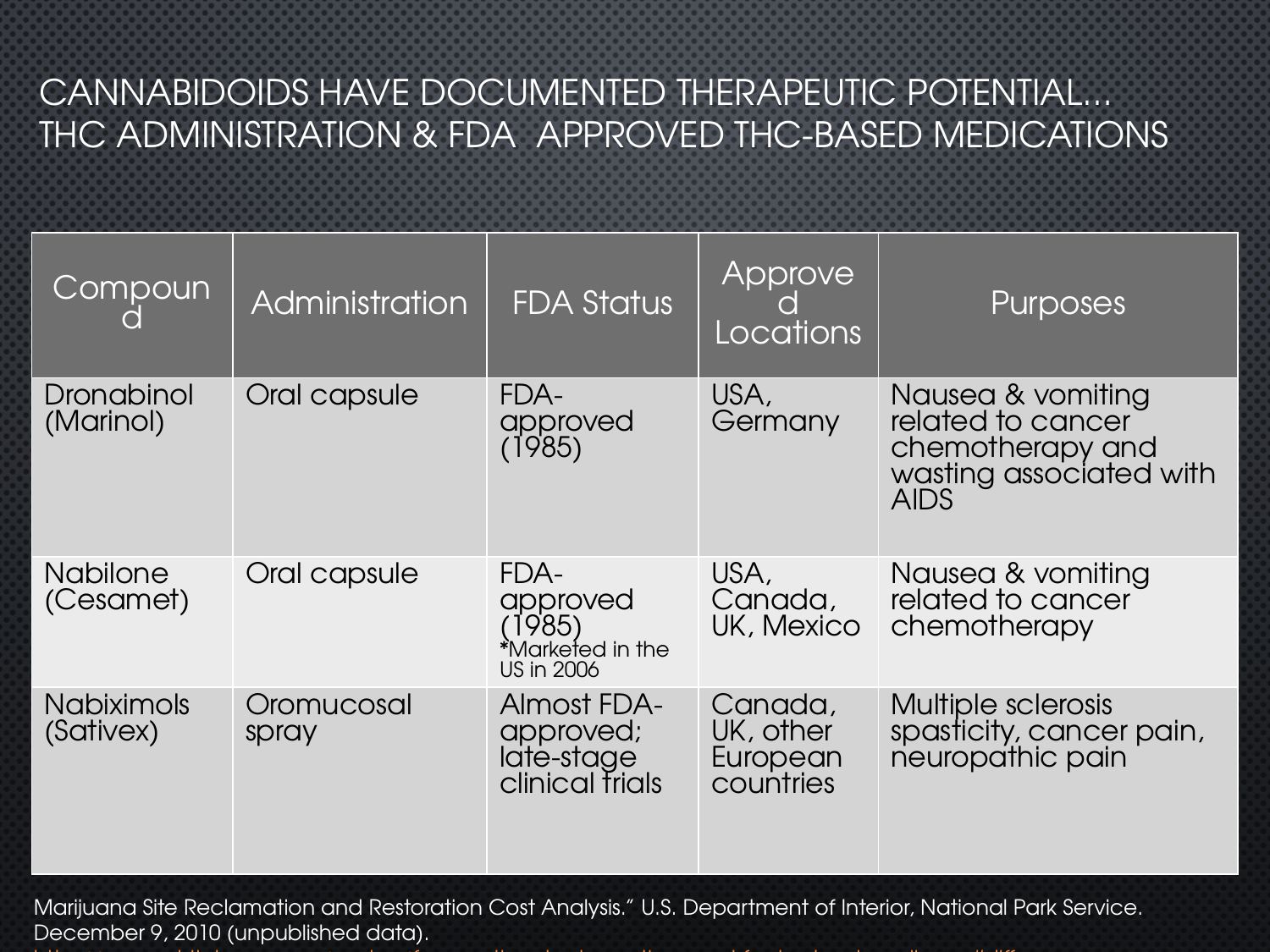

# CANNABIDOIDS HAVE DOCUMENTED THERAPEUTIC POTENTIAL… THC Administration & FDA  Approved THC-based medications
| Compound | Administration | FDA Status | Approved Locations | Purposes |
| --- | --- | --- | --- | --- |
| Dronabinol (Marinol) | Oral capsule | FDA-approved (1985) | USA, Germany | Nausea & vomiting related to cancer chemotherapy and wasting associated with AIDS |
| Nabilone (Cesamet) | Oral capsule | FDA-approved (1985) \*Marketed in the US in 2006 | USA, Canada, UK, Mexico | Nausea & vomiting related to cancer chemotherapy |
| Nabiximols (Sativex) | Oromucosal spray | Almost FDA-approved; late-stage clinical trials | Canada, UK, other European countries | Multiple sclerosis spasticity, cancer pain, neuropathic pain |
Marijuana Site Reclamation and Restoration Cost Analysis.” U.S. Department of Interior, National Park Service. December 9, 2010 (unpublished data). http://www.whitehouse.gov/ondcp/frequently-asked-questions-and-facts-about-marijuana#difference